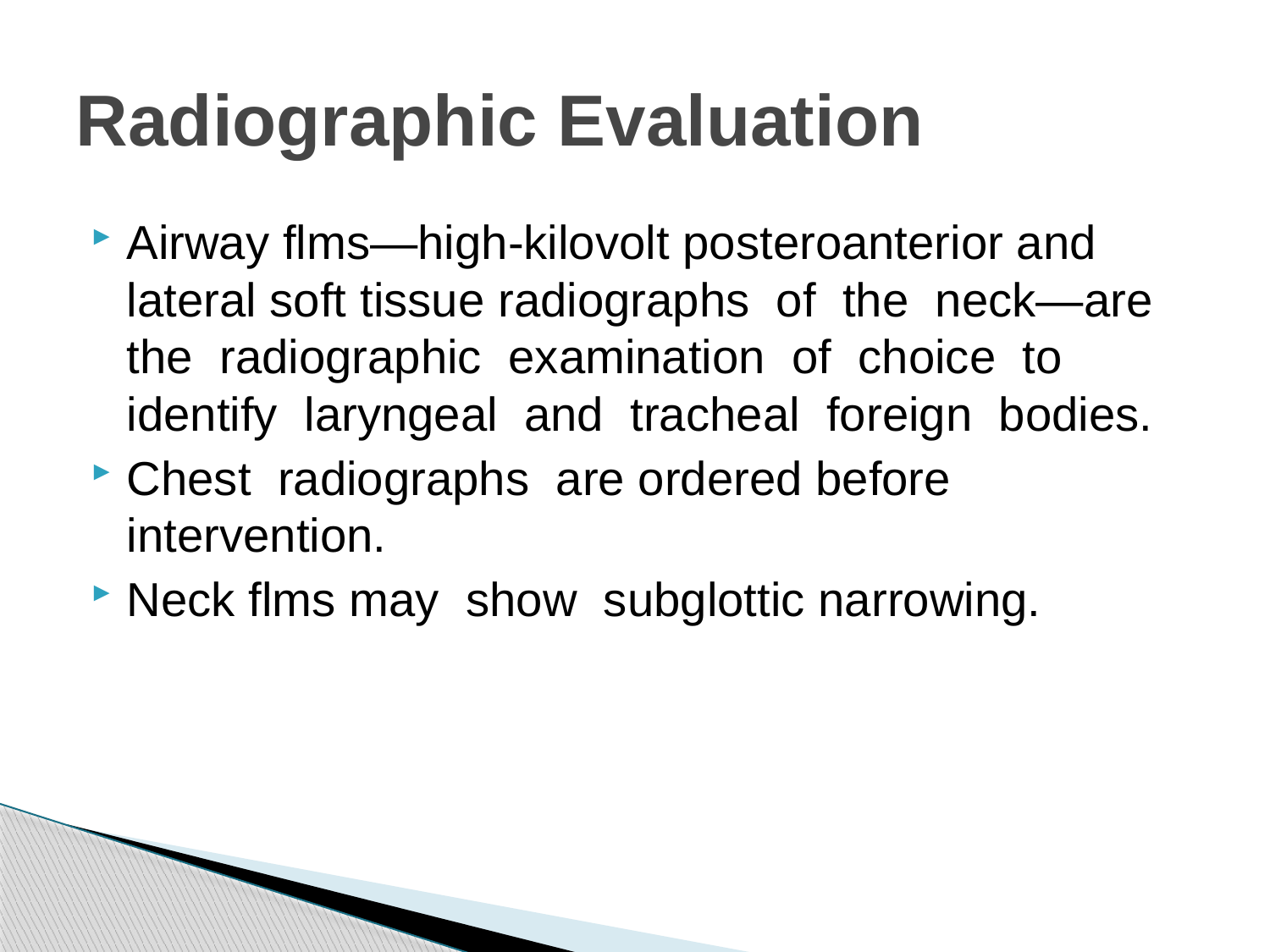

# Radiographic Evaluation
Airway flms—high-kilovolt posteroanterior and lateral soft tissue radiographs  of  the  neck—are  the  radiographic  examination  of  choice  to identify  laryngeal  and  tracheal  foreign  bodies.
Chest  radiographs  are ordered before  intervention.
Neck flms may  show  subglottic narrowing.